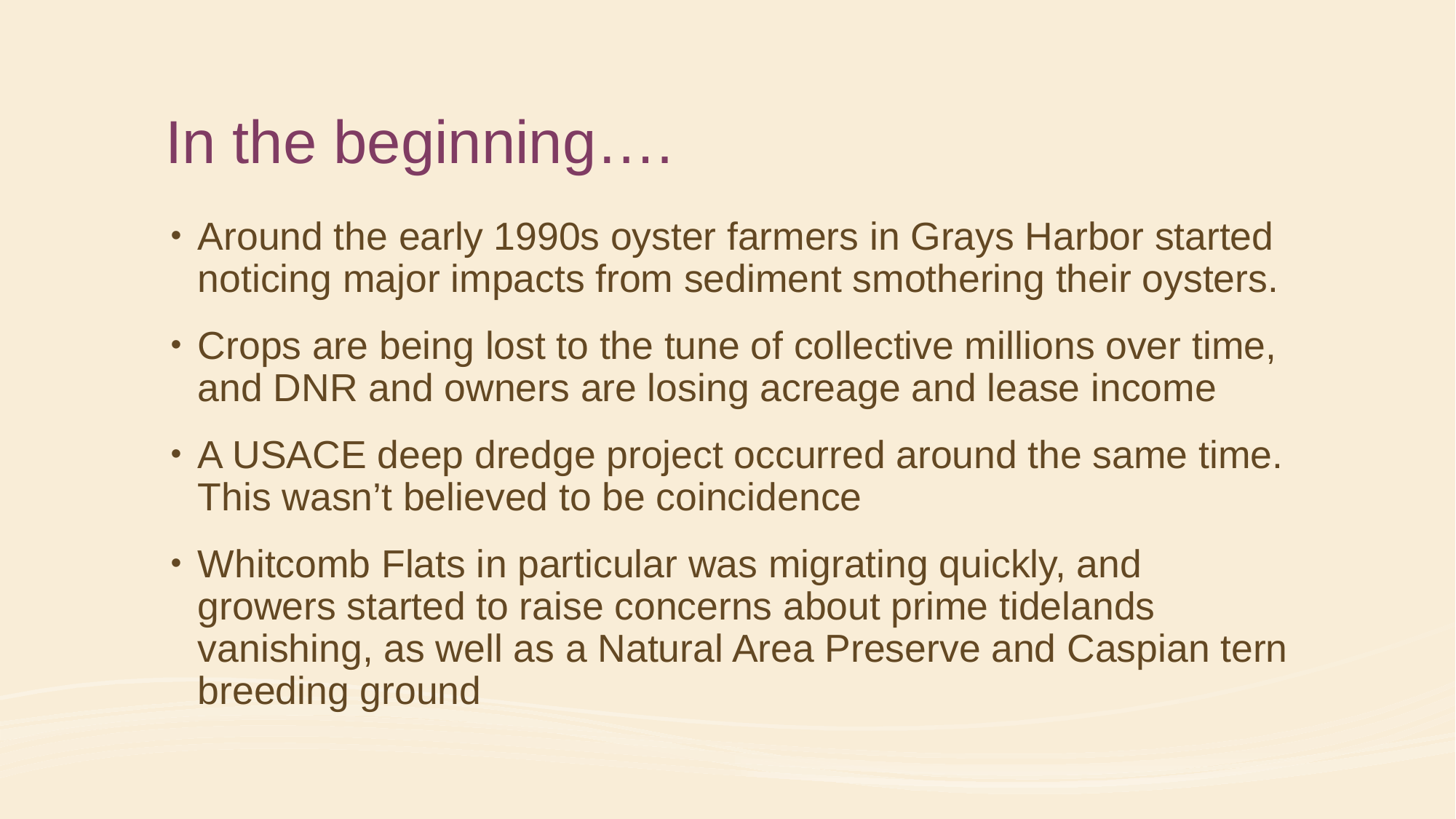

# In the beginning….
Around the early 1990s oyster farmers in Grays Harbor started noticing major impacts from sediment smothering their oysters.
Crops are being lost to the tune of collective millions over time, and DNR and owners are losing acreage and lease income
A USACE deep dredge project occurred around the same time. This wasn’t believed to be coincidence
Whitcomb Flats in particular was migrating quickly, and growers started to raise concerns about prime tidelands vanishing, as well as a Natural Area Preserve and Caspian tern breeding ground